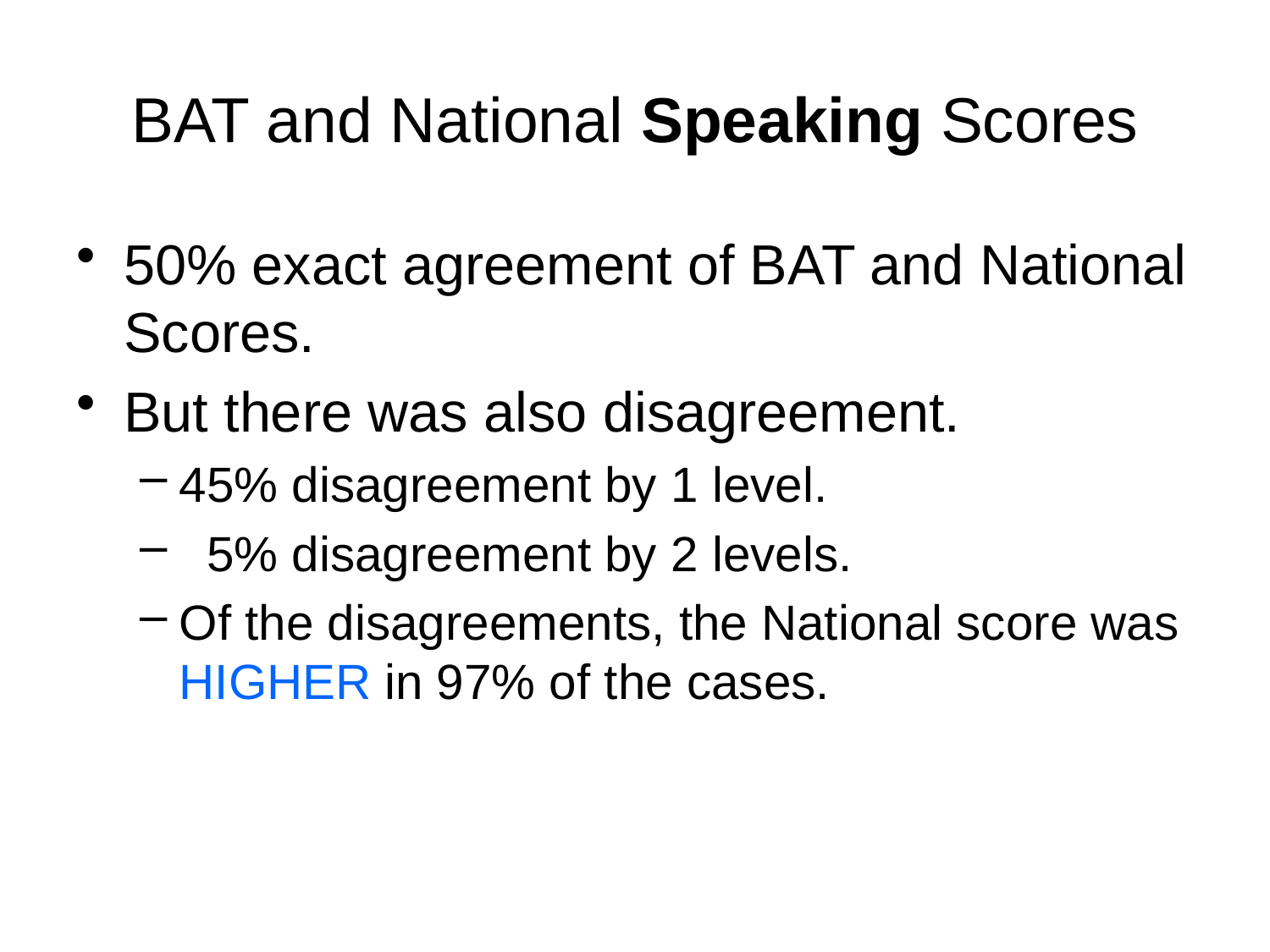

BAT and National Speaking Scores
50% exact agreement of BAT and National Scores.
But there was also disagreement.
45% disagreement by 1 level.
  5% disagreement by 2 levels.
Of the disagreements, the National score was HIGHER in 97% of the cases.